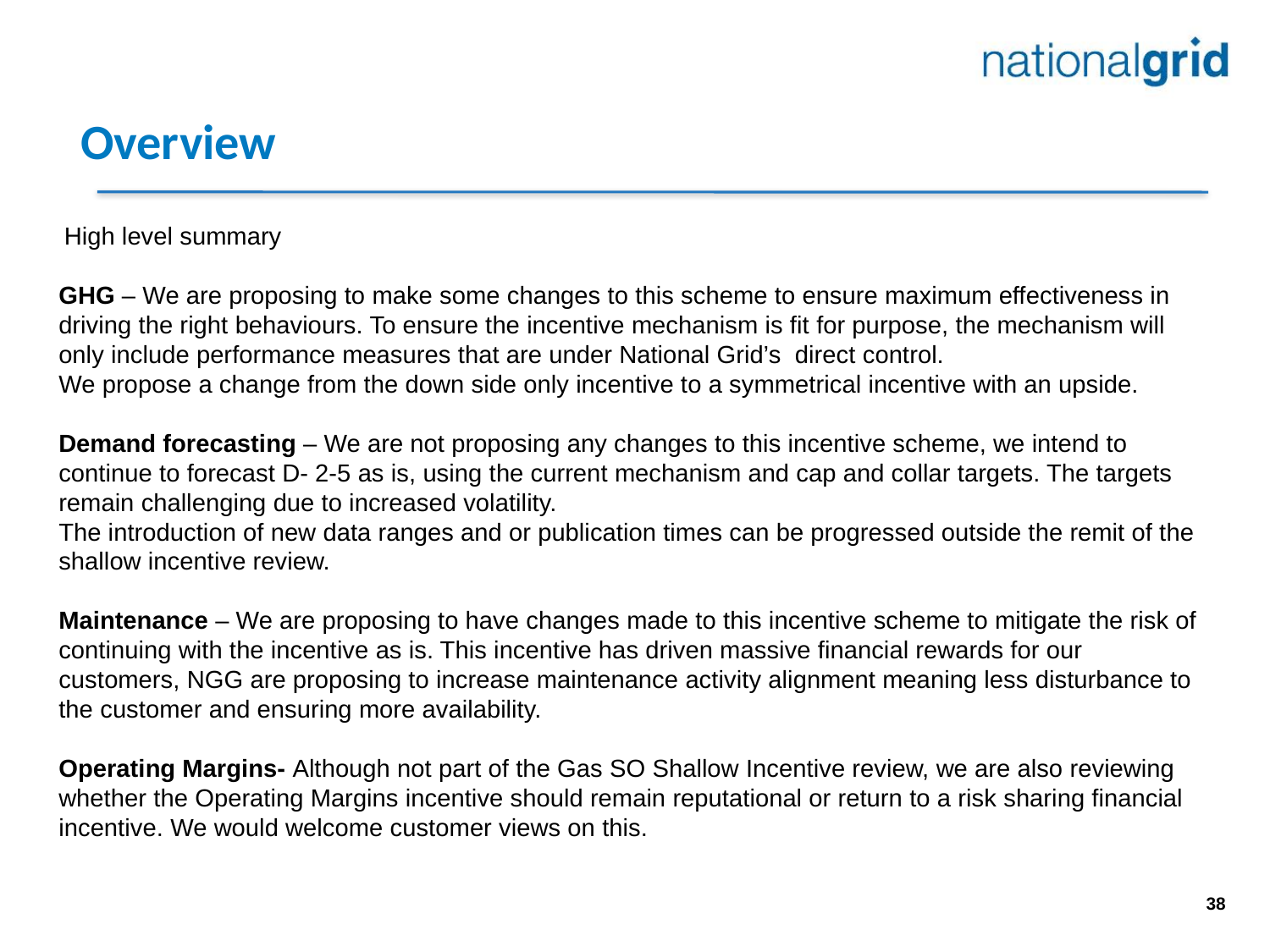

# Overview
 High level summary

GHG – We are proposing to make some changes to this scheme to ensure maximum effectiveness in driving the right behaviours. To ensure the incentive mechanism is fit for purpose, the mechanism will only include performance measures that are under National Grid’s  direct control.
We propose a change from the down side only incentive to a symmetrical incentive with an upside.

Demand forecasting – We are not proposing any changes to this incentive scheme, we intend to continue to forecast D- 2-5 as is, using the current mechanism and cap and collar targets. The targets remain challenging due to increased volatility.
The introduction of new data ranges and or publication times can be progressed outside the remit of the shallow incentive review.

Maintenance – We are proposing to have changes made to this incentive scheme to mitigate the risk of continuing with the incentive as is. This incentive has driven massive financial rewards for our customers, NGG are proposing to increase maintenance activity alignment meaning less disturbance to the customer and ensuring more availability.

Operating Margins- Although not part of the Gas SO Shallow Incentive review, we are also reviewing whether the Operating Margins incentive should remain reputational or return to a risk sharing financial incentive. We would welcome customer views on this.
38